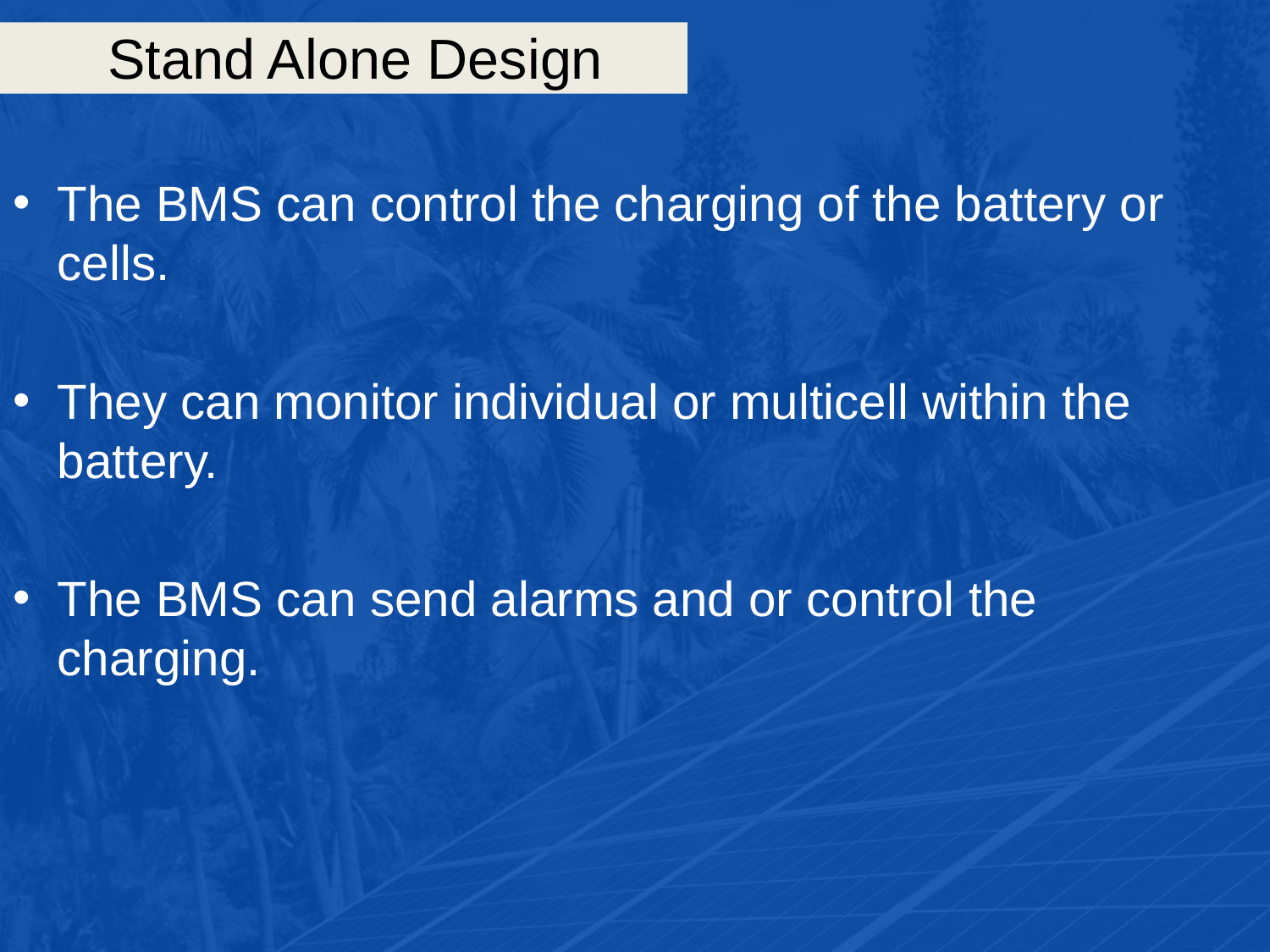

# Stand Alone Design
The BMS can control the charging of the battery or cells.

They can monitor individual or multicell within the battery.

The BMS can send alarms and or control the charging.